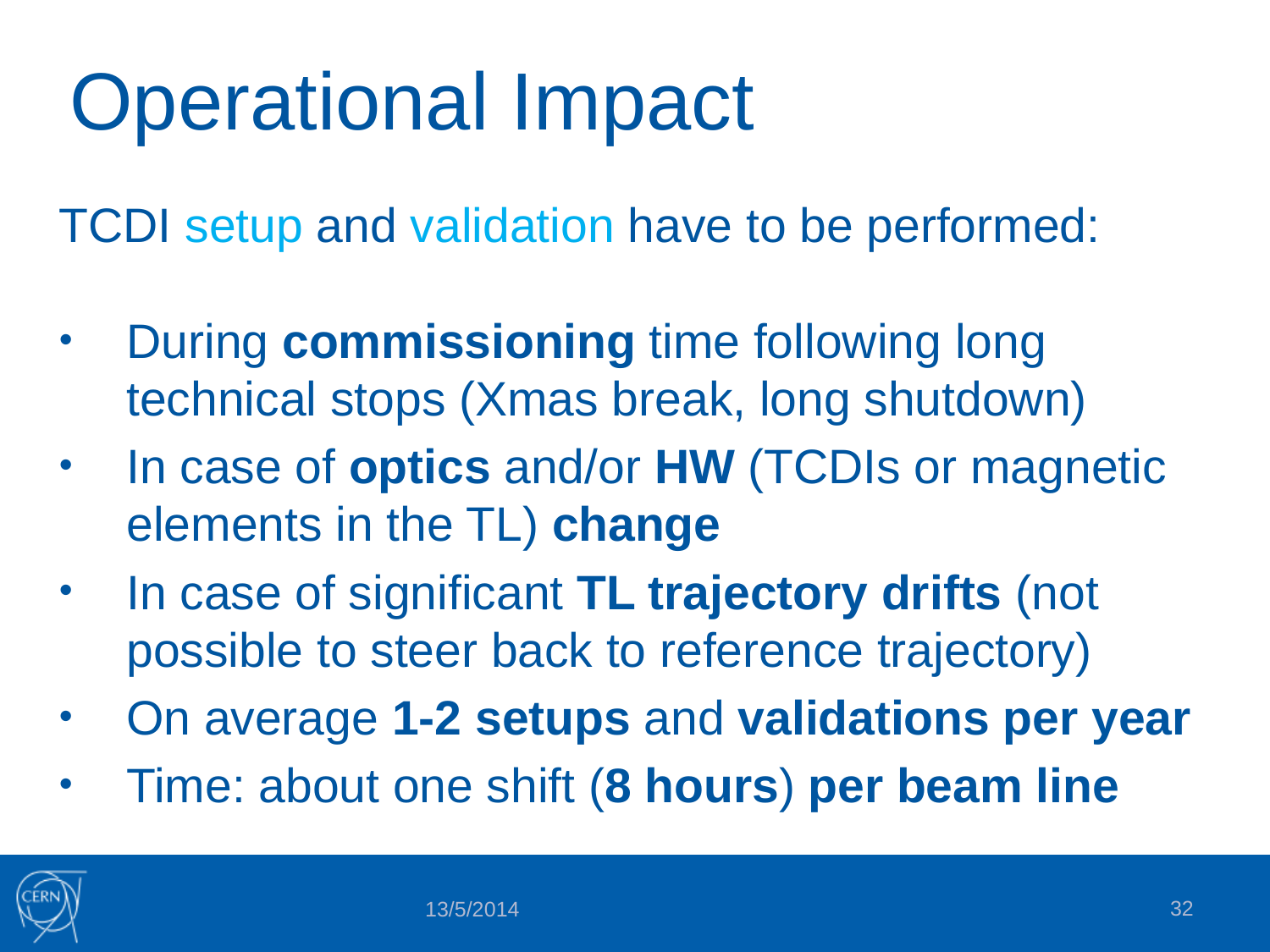

# Operational Impact
TCDI setup and validation have to be performed:

During commissioning time following long technical stops (Xmas break, long shutdown)
In case of optics and/or HW (TCDIs or magnetic elements in the TL) change
In case of significant TL trajectory drifts (not possible to steer back to reference trajectory)
On average 1-2 setups and validations per year
Time: about one shift (8 hours) per beam line
32
13/5/2014